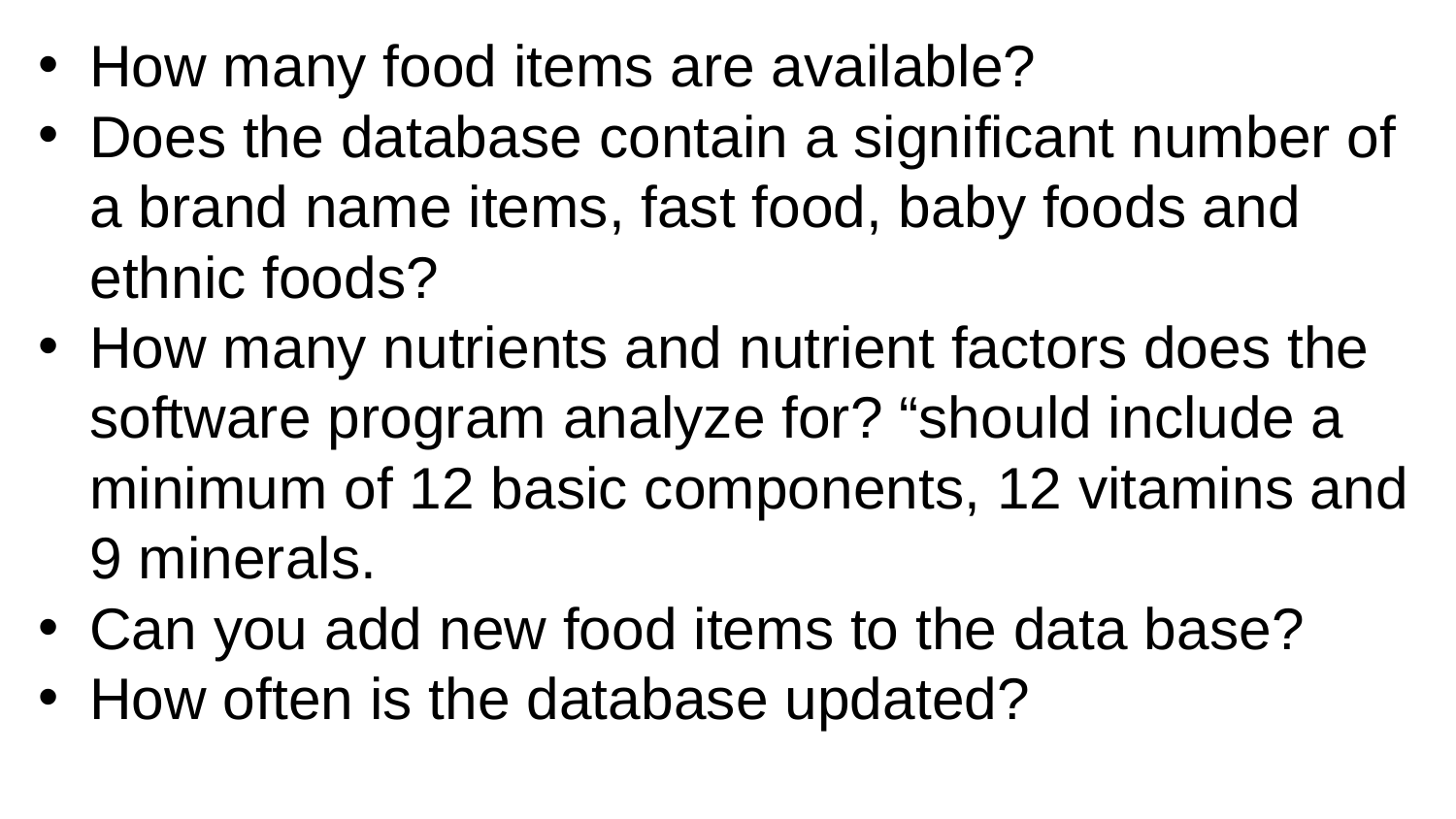

How many food items are available?
Does the database contain a significant number of a brand name items, fast food, baby foods and ethnic foods?
How many nutrients and nutrient factors does the software program analyze for? “should include a minimum of 12 basic components, 12 vitamins and 9 minerals.
Can you add new food items to the data base?
How often is the database updated?